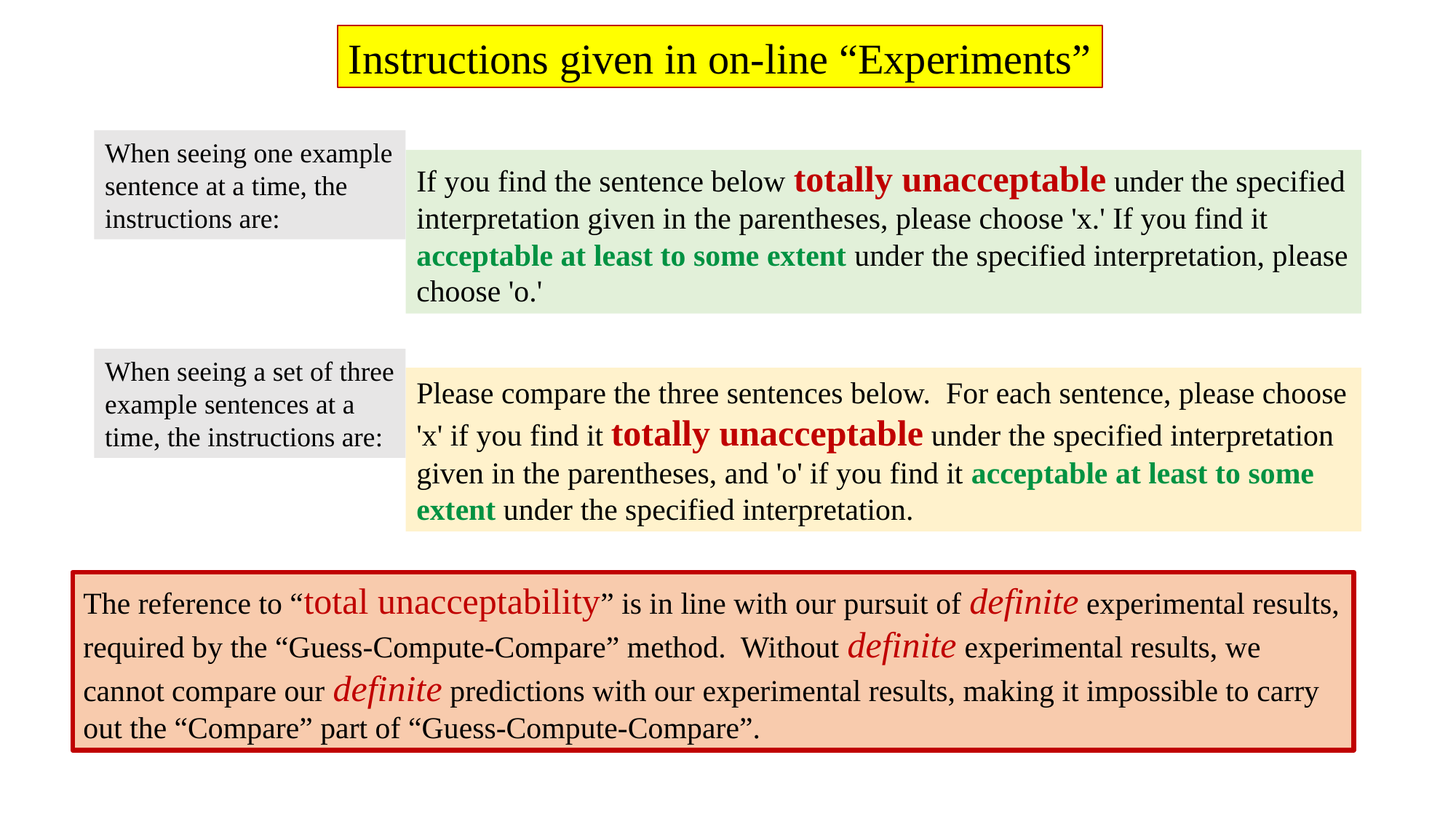

Instructions given in on-line “Experiments”
When seeing one example sentence at a time, the instructions are:
If you find the sentence below totally unacceptable under the specified interpretation given in the parentheses, please choose 'x.' If you find it acceptable at least to some extent under the specified interpretation, please choose 'o.'
When seeing a set of three example sentences at a time, the instructions are:
Please compare the three sentences below.  For each sentence, please choose 'x' if you find it totally unacceptable under the specified interpretation given in the parentheses, and 'o' if you find it acceptable at least to some extent under the specified interpretation.
The reference to “total unacceptability” is in line with our pursuit of definite experimental results, required by the “Guess-Compute-Compare” method.  Without definite experimental results, we cannot compare our definite predictions with our experimental results, making it impossible to carry out the “Compare” part of “Guess-Compute-Compare”.